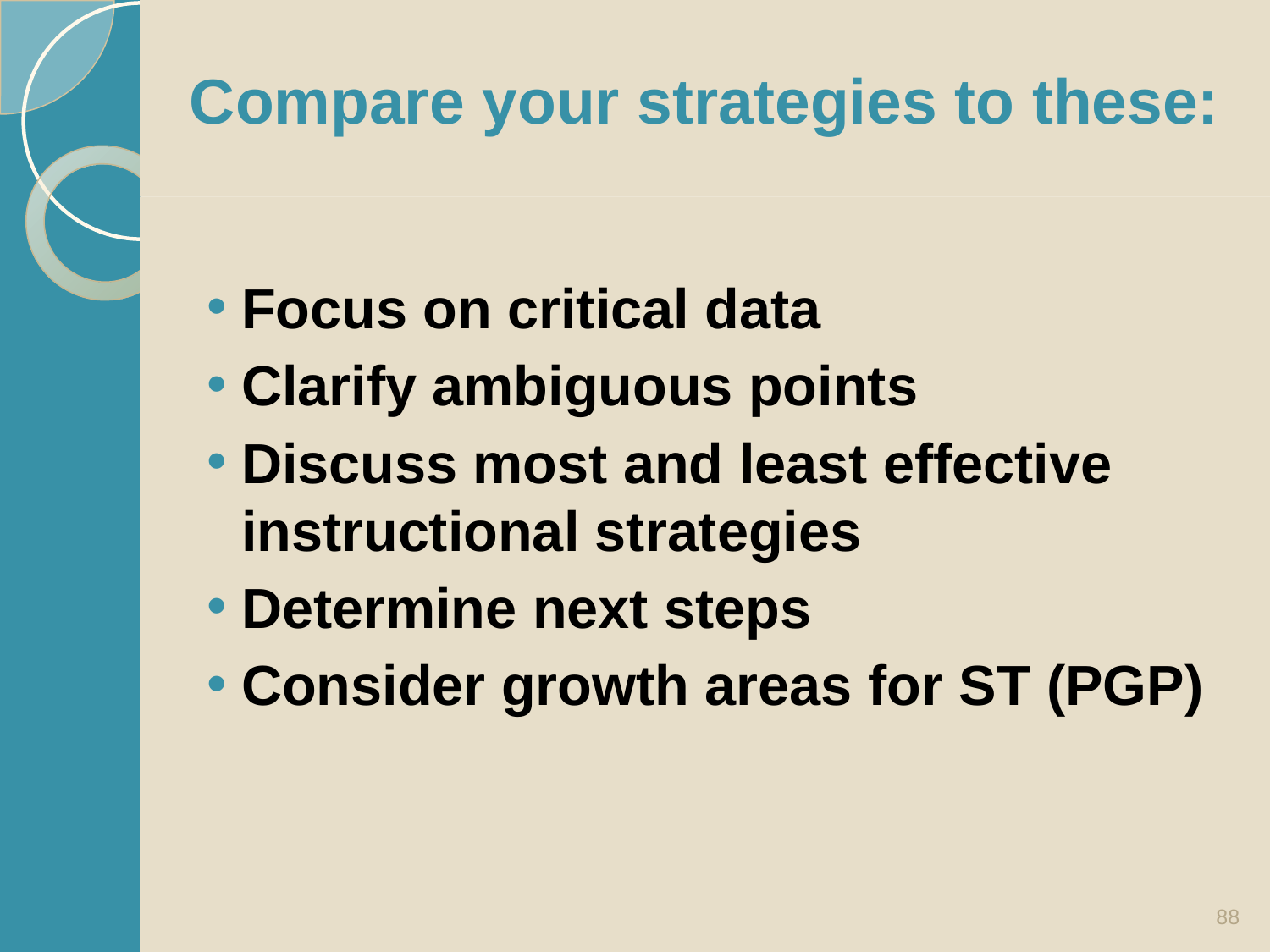

# Compare your strategies to these:

Focus on critical data
Clarify ambiguous points
Discuss most and least effective instructional strategies
Determine next steps
Consider growth areas for ST (PGP)
88